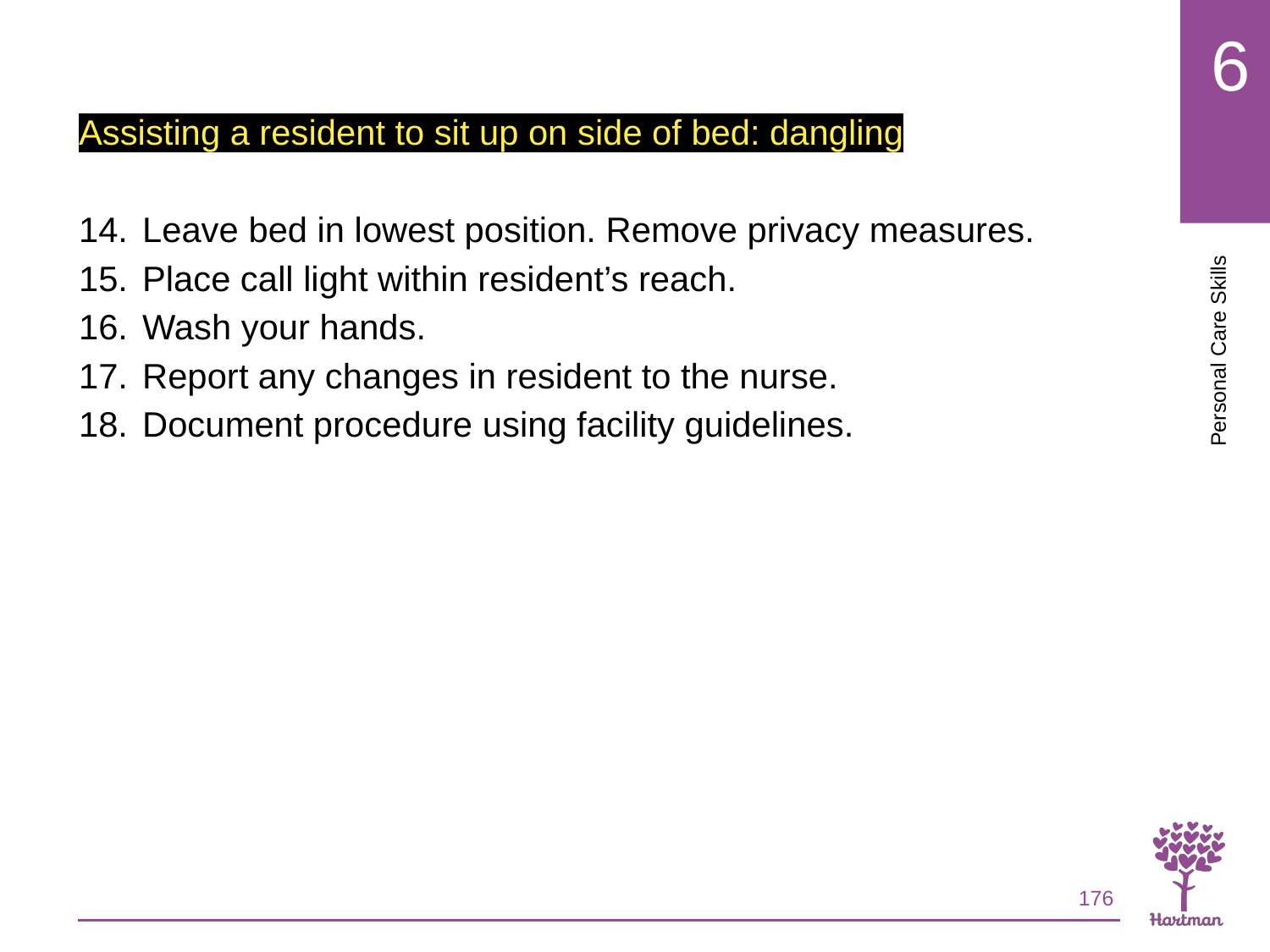

# LO8, content 23
Assisting a resident to sit up on side of bed: dangling

Leave bed in lowest position. Remove privacy measures.
Place call light within resident’s reach.
Wash your hands.
Report any changes in resident to the nurse.
Document procedure using facility guidelines.

176